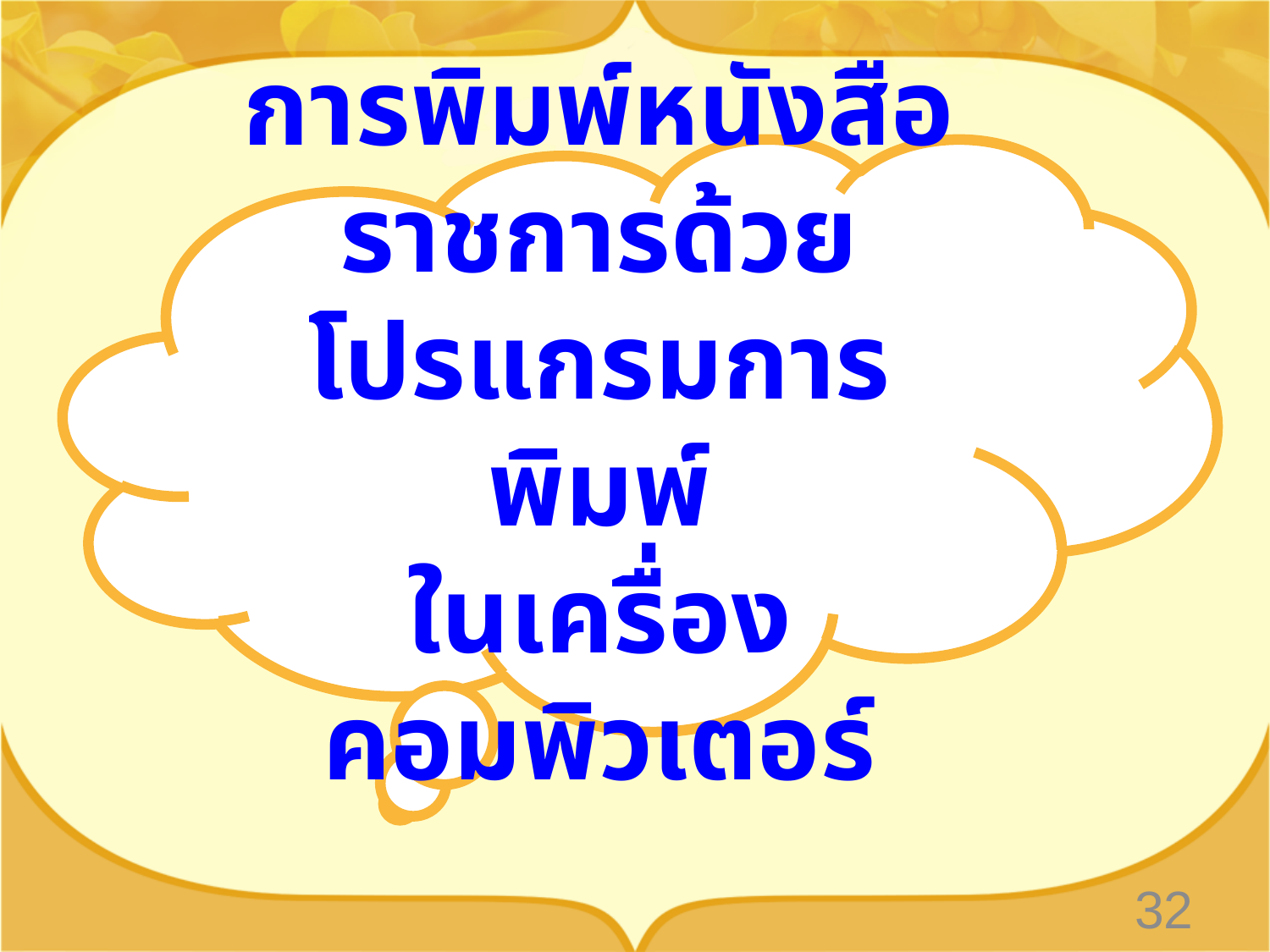

การพิมพ์หนังสือราชการด้วยโปรแกรมการพิมพ์
ในเครื่องคอมพิวเตอร์
32